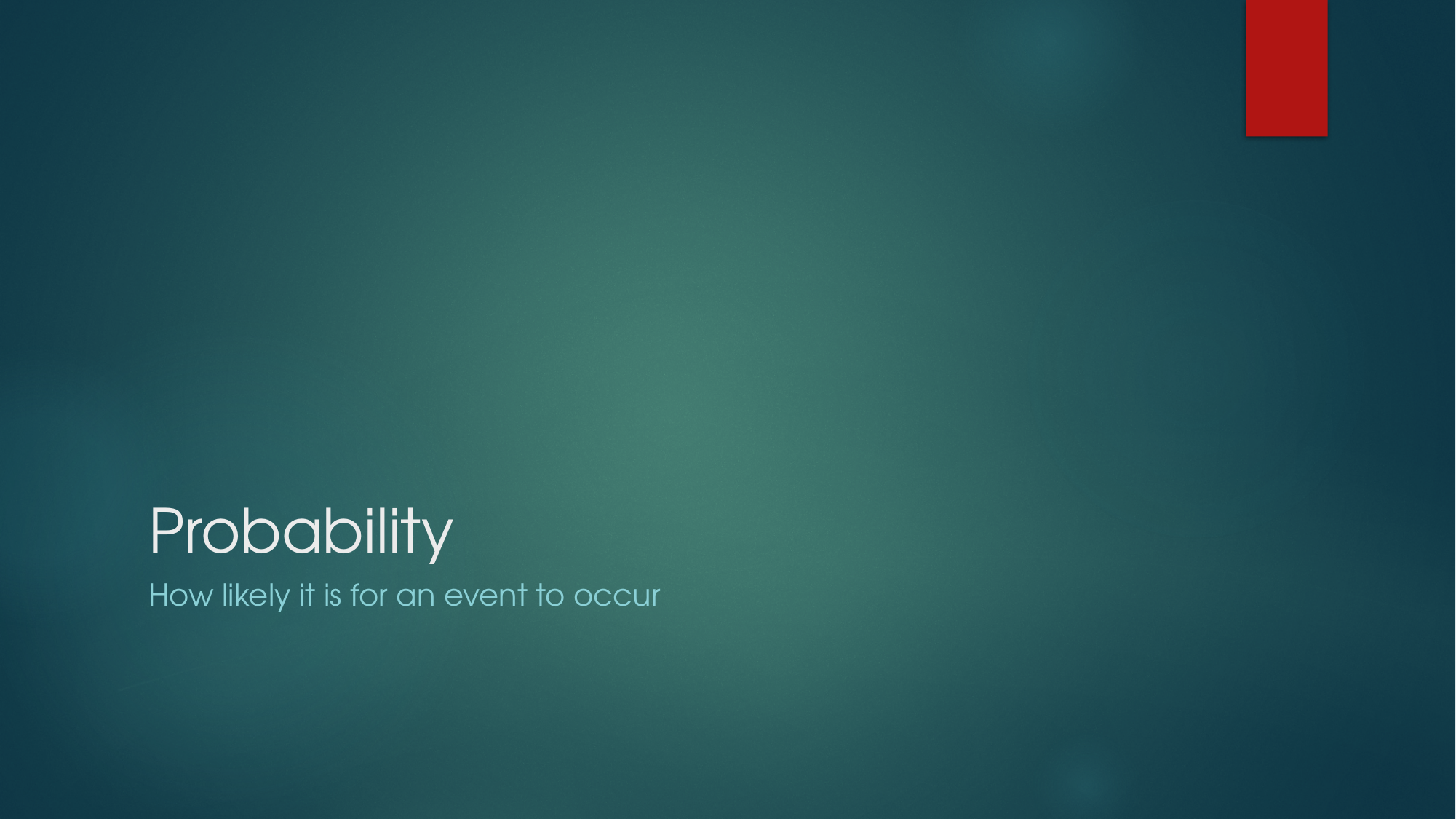

# Probability
How likely it is for an event to occur